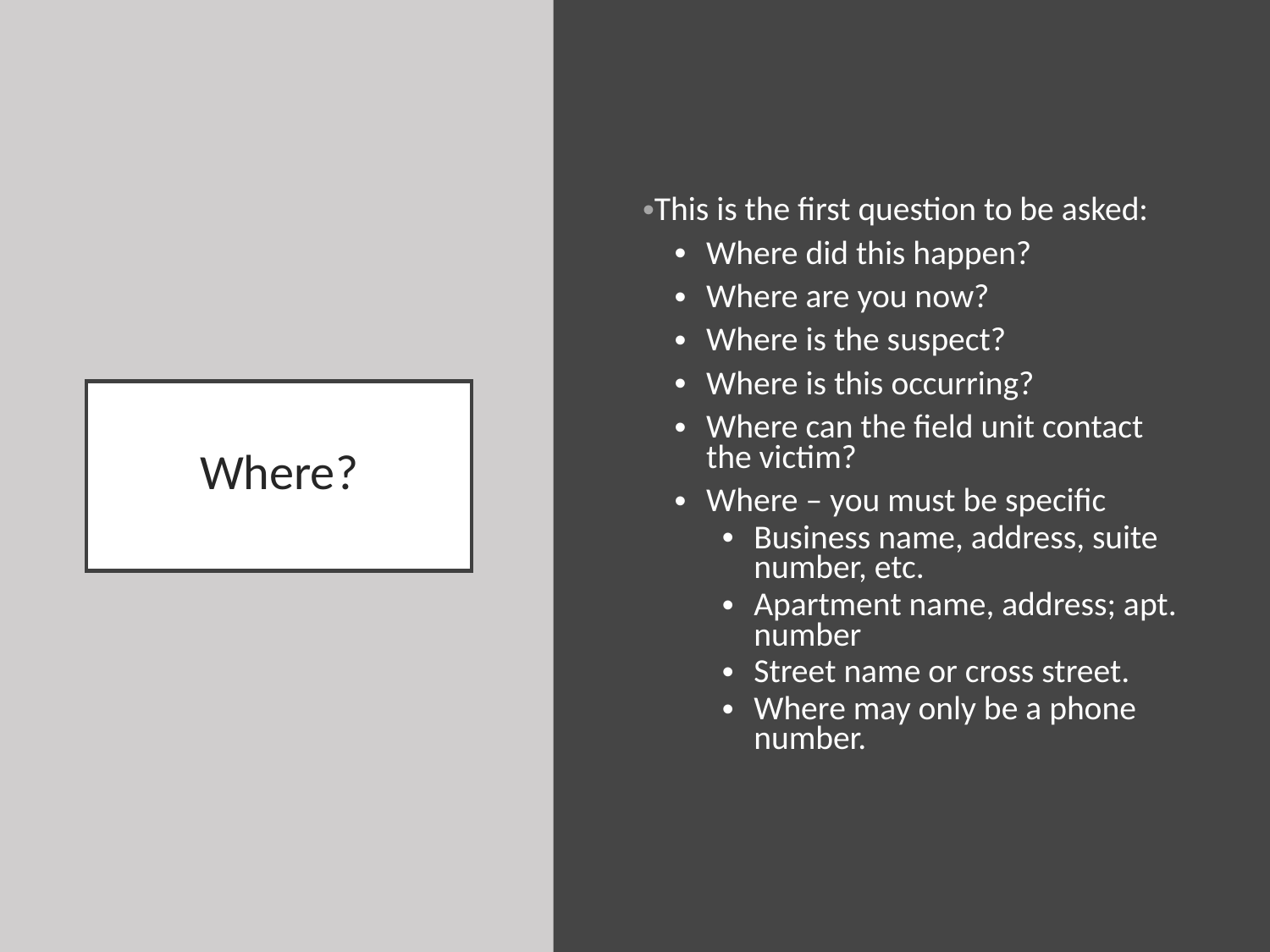

This is the first question to be asked:
Where did this happen?
Where are you now?
Where is the suspect?
Where is this occurring?
Where can the field unit contact the victim?
Where – you must be specific
Business name, address, suite number, etc.
Apartment name, address; apt. number
Street name or cross street.
Where may only be a phone number.
# Where?